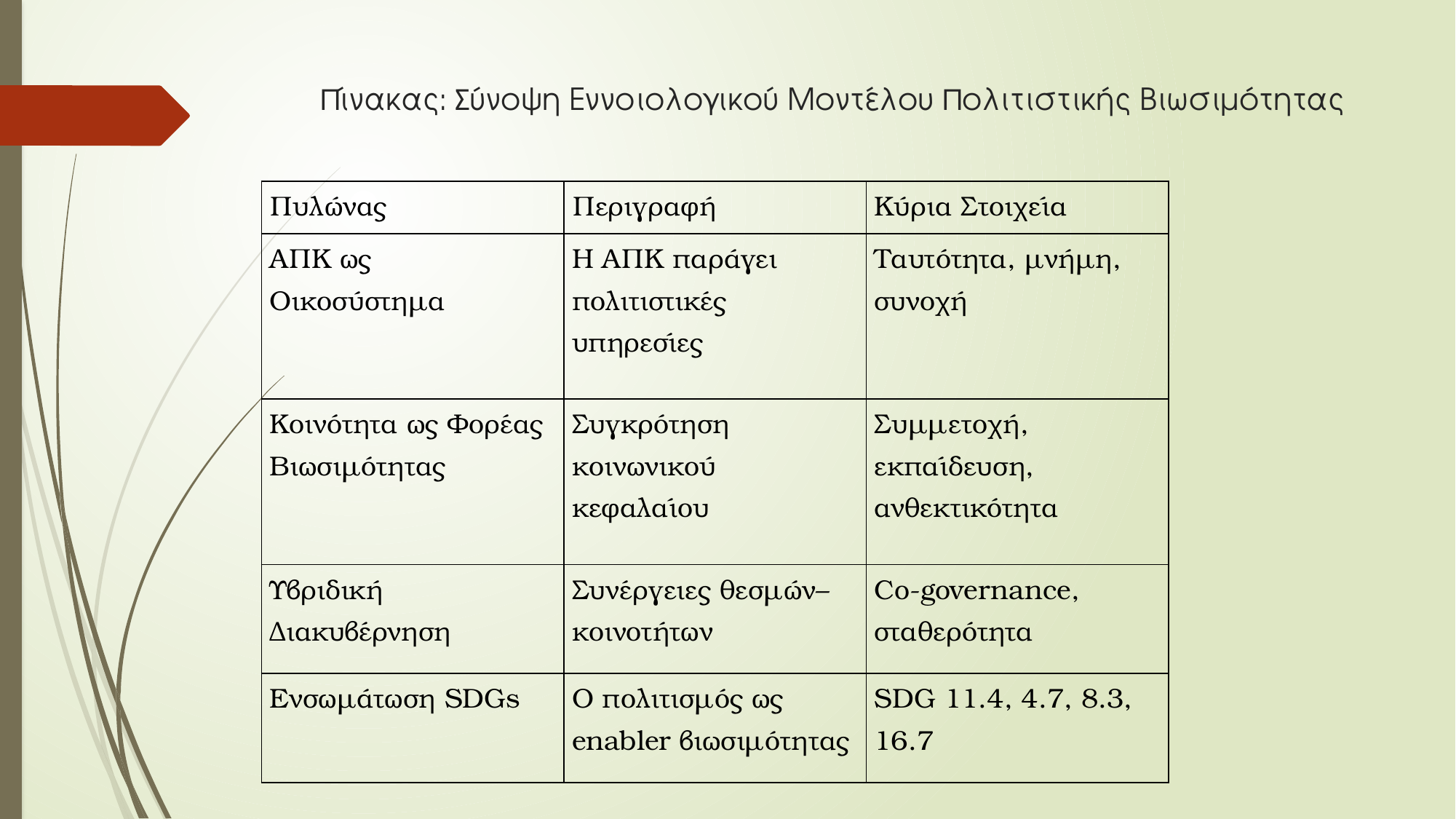

# Πίνακας: Σύνοψη Εννοιολογικού Μοντέλου Πολιτιστικής Βιωσιμότητας
| Πυλώνας | Περιγραφή | Κύρια Στοιχεία |
| --- | --- | --- |
| ΑΠΚ ως Οικοσύστημα | Η ΑΠΚ παράγει πολιτιστικές υπηρεσίες | Ταυτότητα, μνήμη, συνοχή |
| Κοινότητα ως Φορέας Βιωσιμότητας | Συγκρότηση κοινωνικού κεφαλαίου | Συμμετοχή, εκπαίδευση, ανθεκτικότητα |
| Υβριδική Διακυβέρνηση | Συνέργειες θεσμών–κοινοτήτων | Co-governance, σταθερότητα |
| Ενσωμάτωση SDGs | Ο πολιτισμός ως enabler βιωσιμότητας | SDG 11.4, 4.7, 8.3, 16.7 |